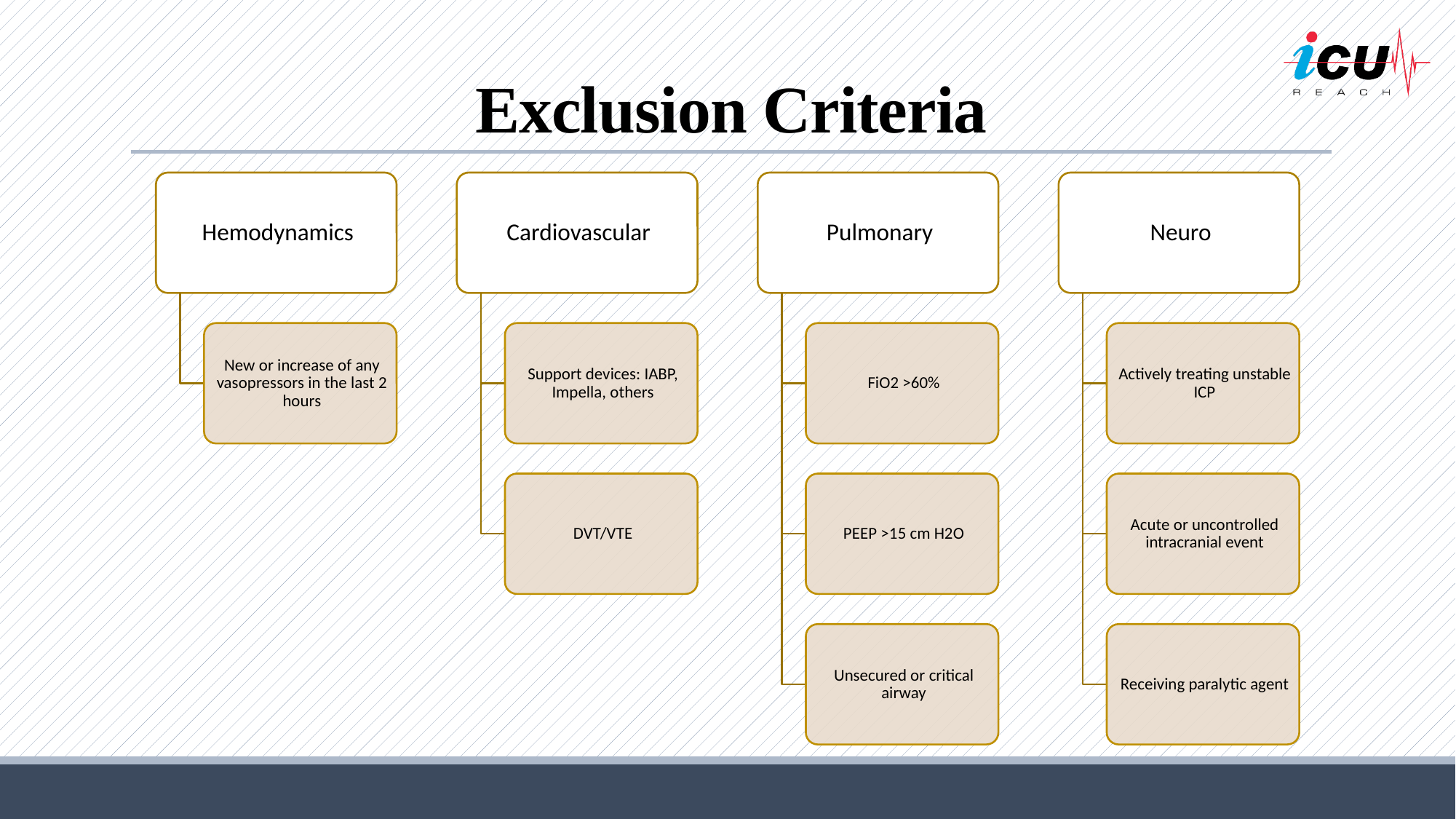

# Exclusion Criteria
Hemodynamics
New or increase of any vasopressors in the last 2 hours
Cardiovascular
Support devices: IABP, Impella, others
DVT/VTE
Pulmonary
FiO2 >60%
PEEP >15 cm H2O
Unsecured or critical airway
Neuro
Actively treating unstable ICP
Acute or uncontrolled intracranial event
Receiving paralytic agent